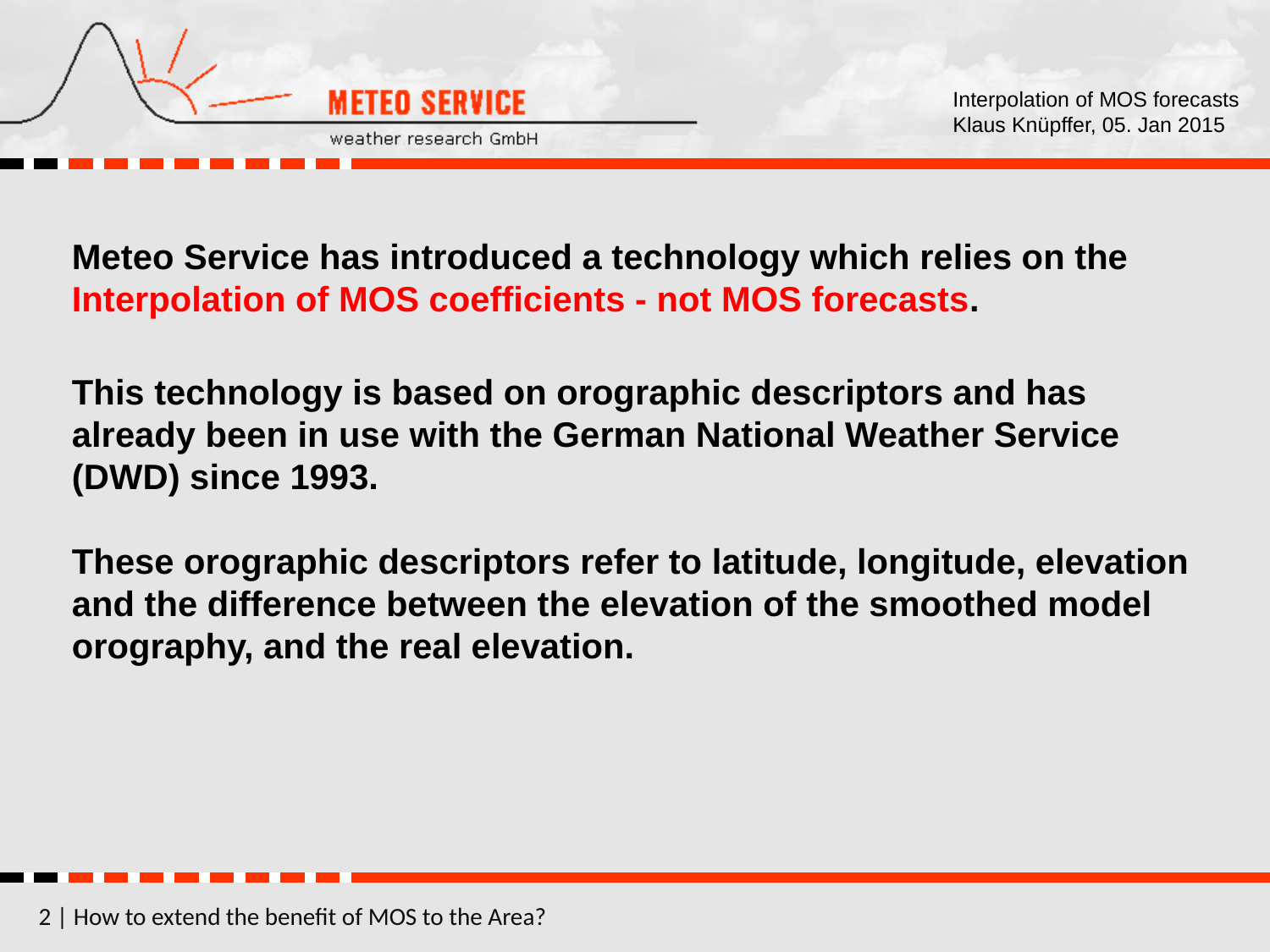

Meteo Service has introduced a technology which relies on the Interpolation of MOS coefficients - not MOS forecasts.

This technology is based on orographic descriptors and has already been in use with the German National Weather Service (DWD) since 1993.

These orographic descriptors refer to latitude, longitude, elevation and the difference between the elevation of the smoothed model orography, and the real elevation.
2 | How to extend the benefit of MOS to the Area?